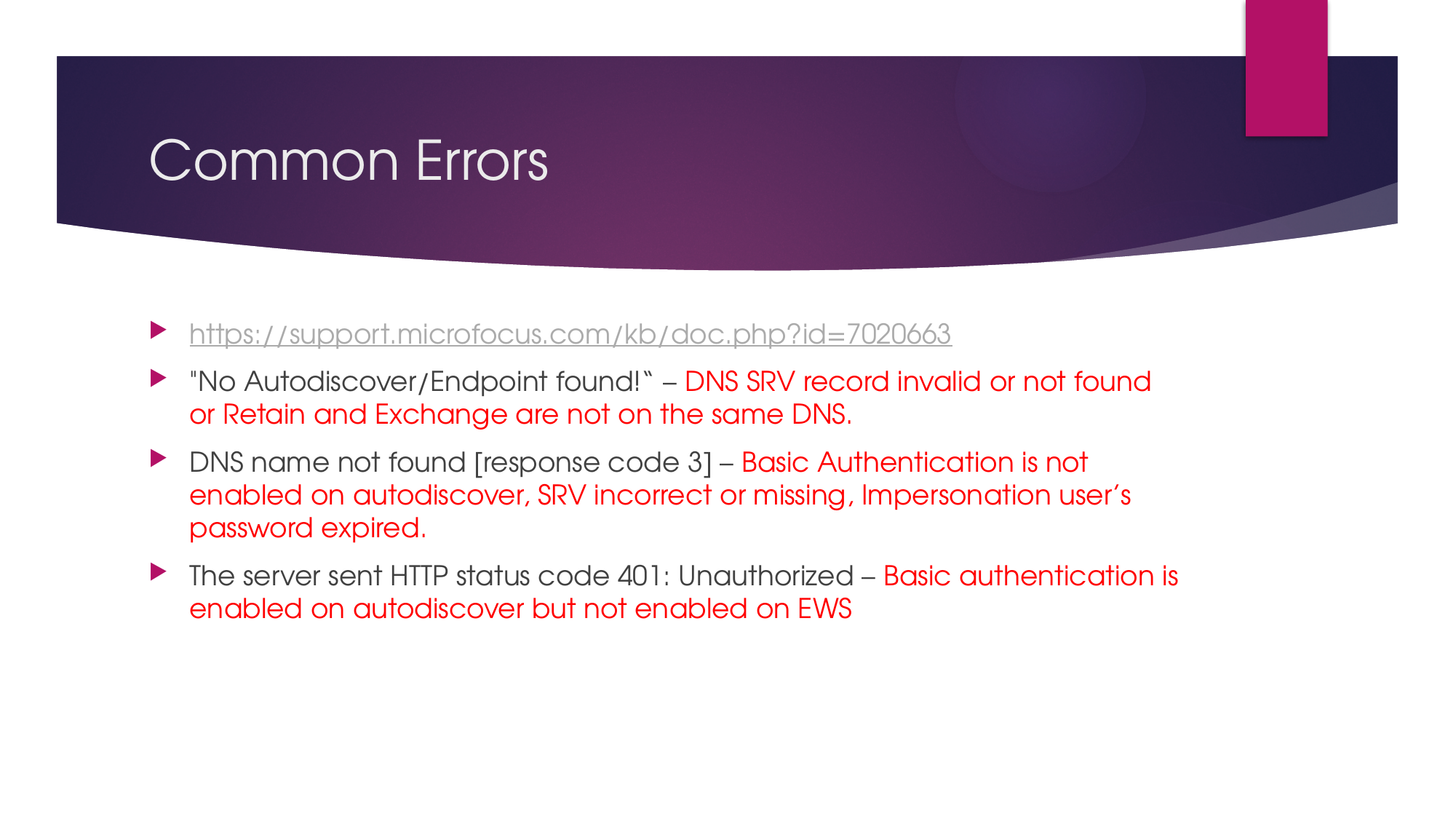

# Common Errors
https://support.microfocus.com/kb/doc.php?id=7020663
"No Autodiscover/Endpoint found!“ – DNS SRV record invalid or not found or Retain and Exchange are not on the same DNS.
DNS name not found [response code 3] – Basic Authentication is not enabled on autodiscover, SRV incorrect or missing, Impersonation user’s password expired.
The server sent HTTP status code 401: Unauthorized – Basic authentication is enabled on autodiscover but not enabled on EWS